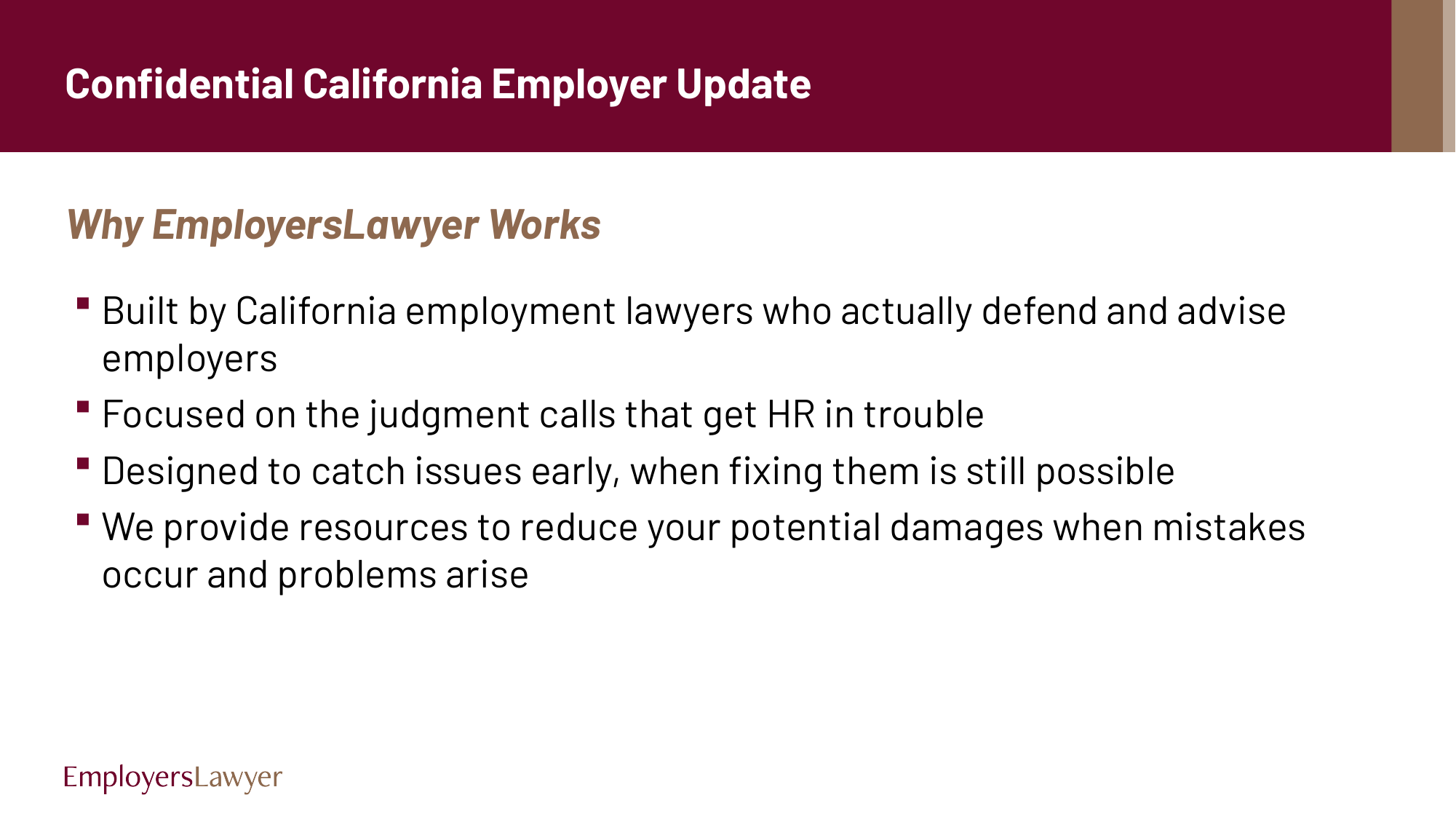

# Confidential California Employer Update
Why EmployersLawyer Works
Built by California employment lawyers who actually defend and advise employers
Focused on the judgment calls that get HR in trouble
Designed to catch issues early, when fixing them is still possible
We provide resources to reduce your potential damages when mistakes occur and problems arise